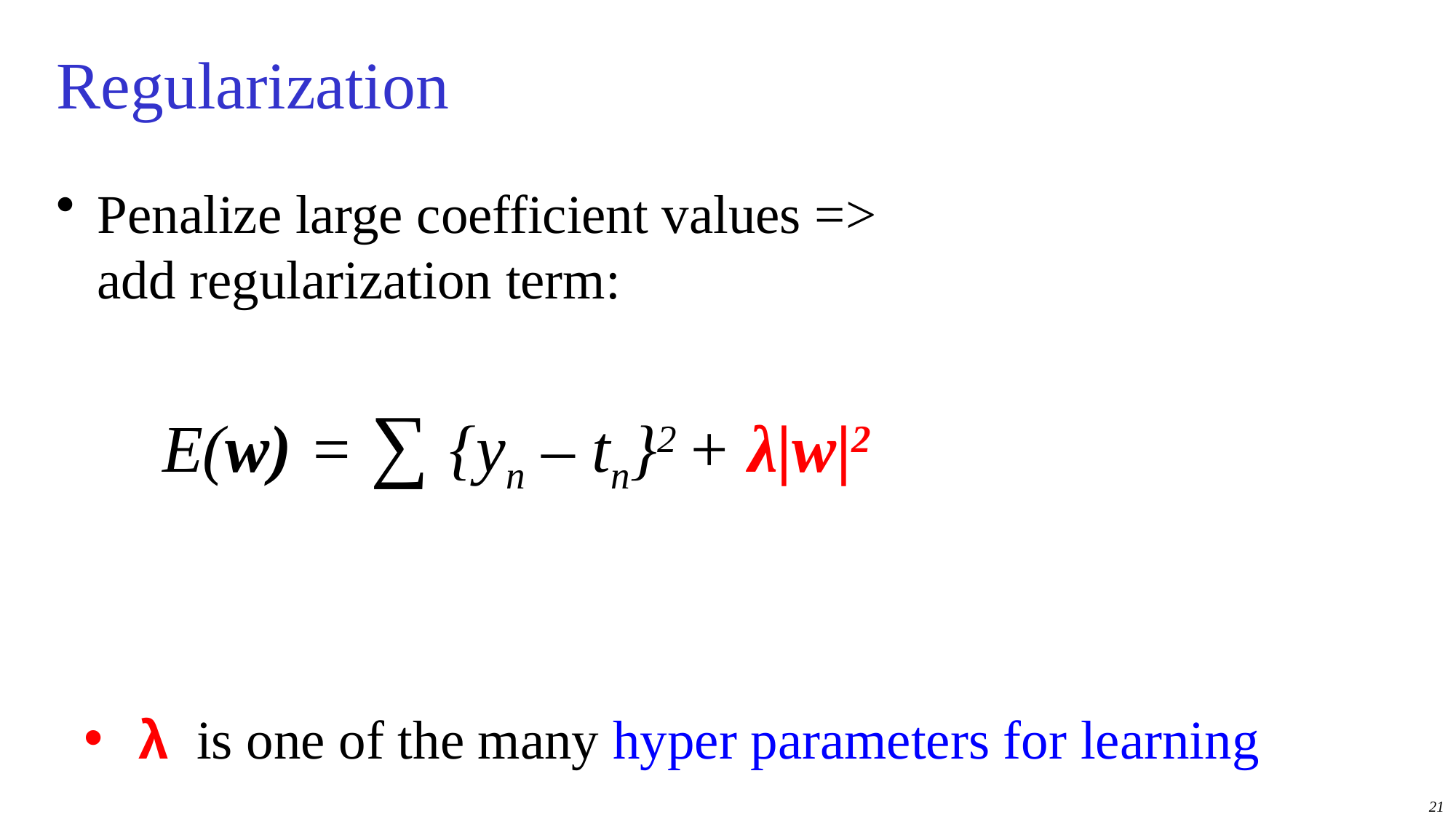

# Regularization
Penalize large coefficient values =>
add regularization term:
E(w) = ∑ {yn – tn}2 + λ|w|2
λ  is one of the many hyper parameters for learning
21